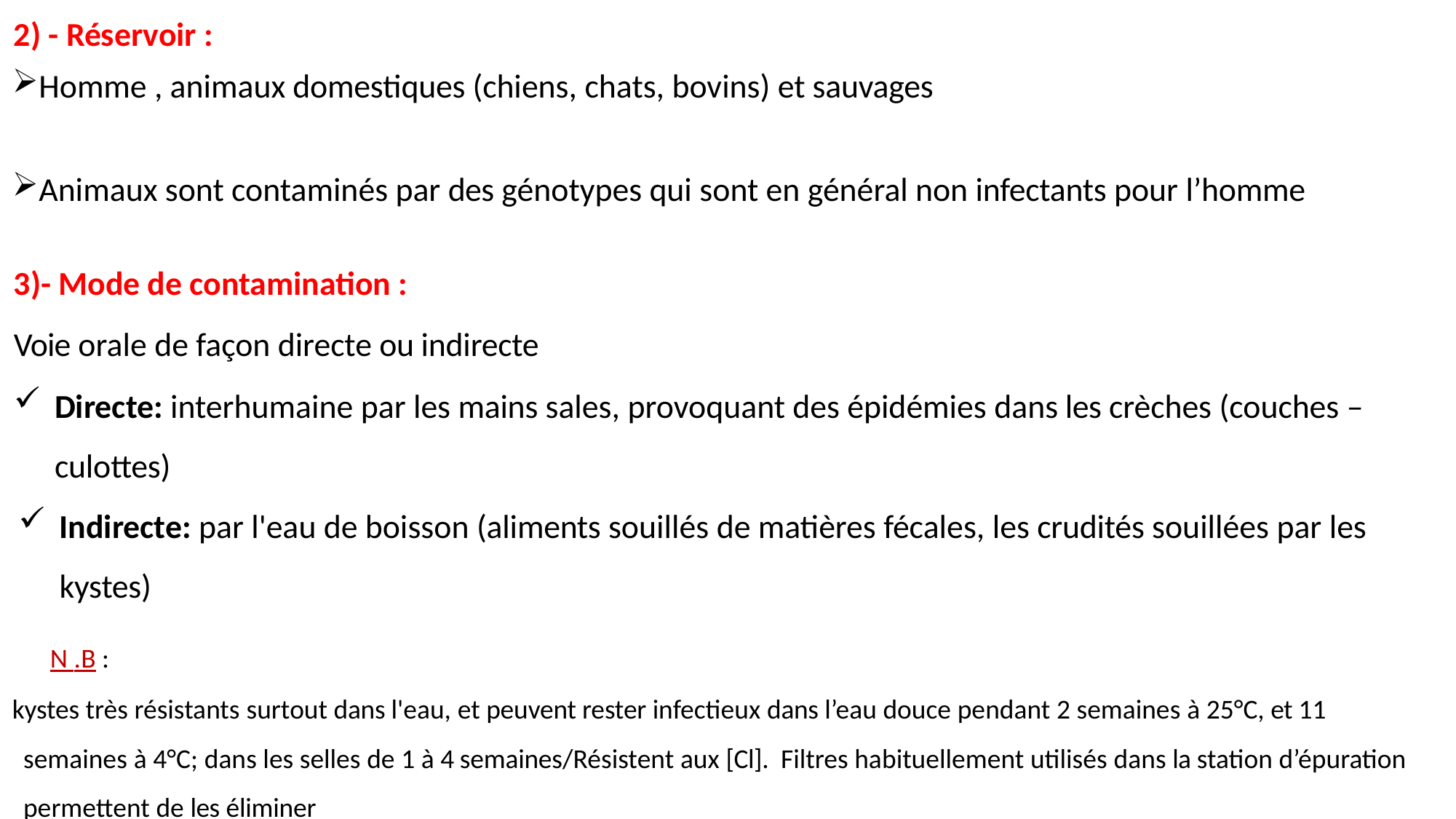

2) - Réservoir :
Homme , animaux domestiques (chiens, chats, bovins) et sauvages

Animaux sont contaminés par des génotypes qui sont en général non infectants pour l’homme

3)- Mode de contamination :
Voie orale de façon directe ou indirecte
Directe: interhumaine par les mains sales, provoquant des épidémies dans les crèches (couches –culottes)
Indirecte: par l'eau de boisson (aliments souillés de matières fécales, les crudités souillées par les kystes)

N .B :
kystes très résistants surtout dans l'eau, et peuvent rester infectieux dans l’eau douce pendant 2 semaines à 25°C, et 11 semaines à 4°C; dans les selles de 1 à 4 semaines/Résistent aux [Cl].  Filtres habituellement utilisés dans la station d’épuration permettent de les éliminer